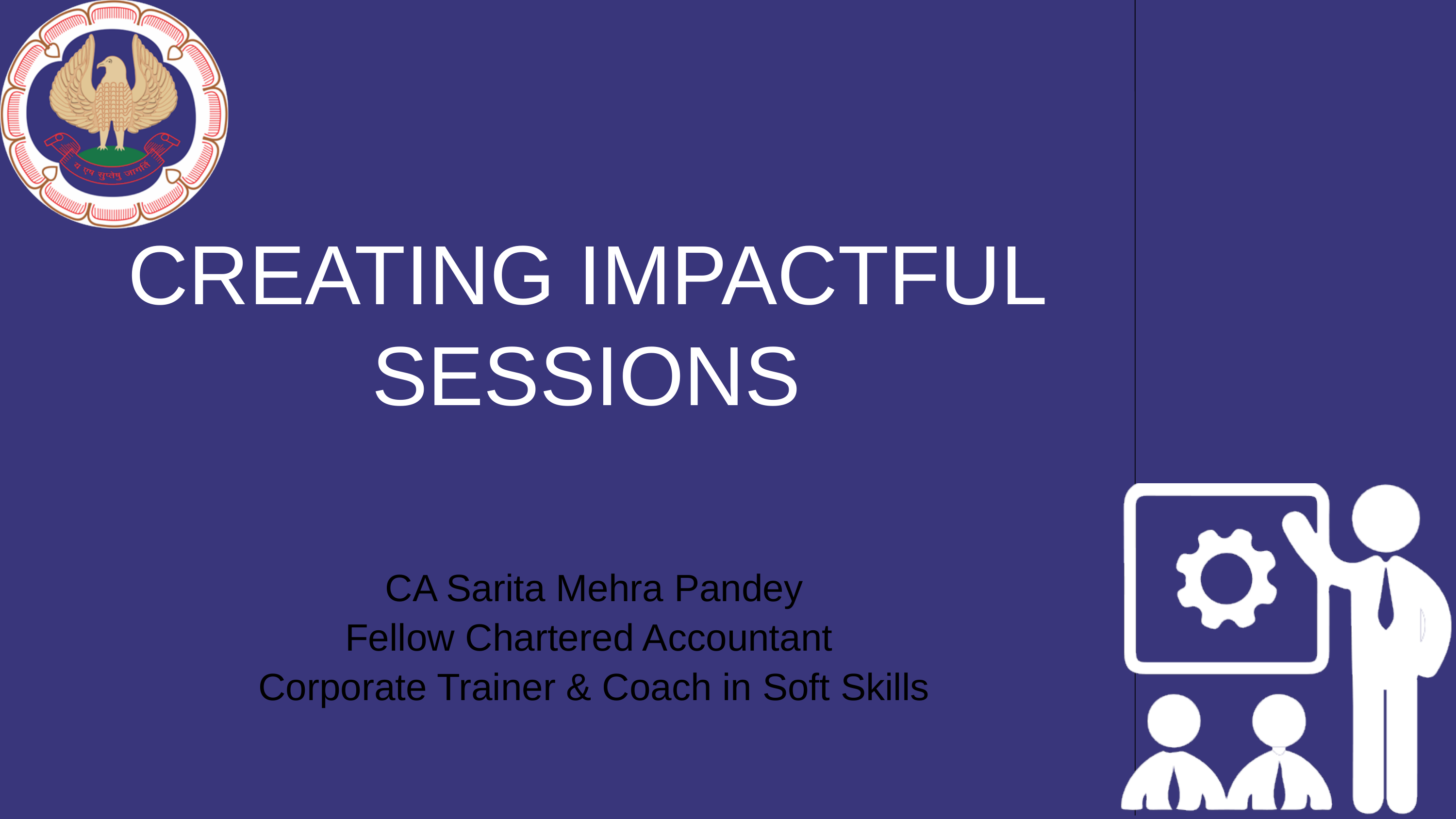

CREATING IMPACTFUL SESSIONS

CA Sarita Mehra Pandey
Fellow Chartered Accountant
Corporate Trainer & Coach in Soft Skills